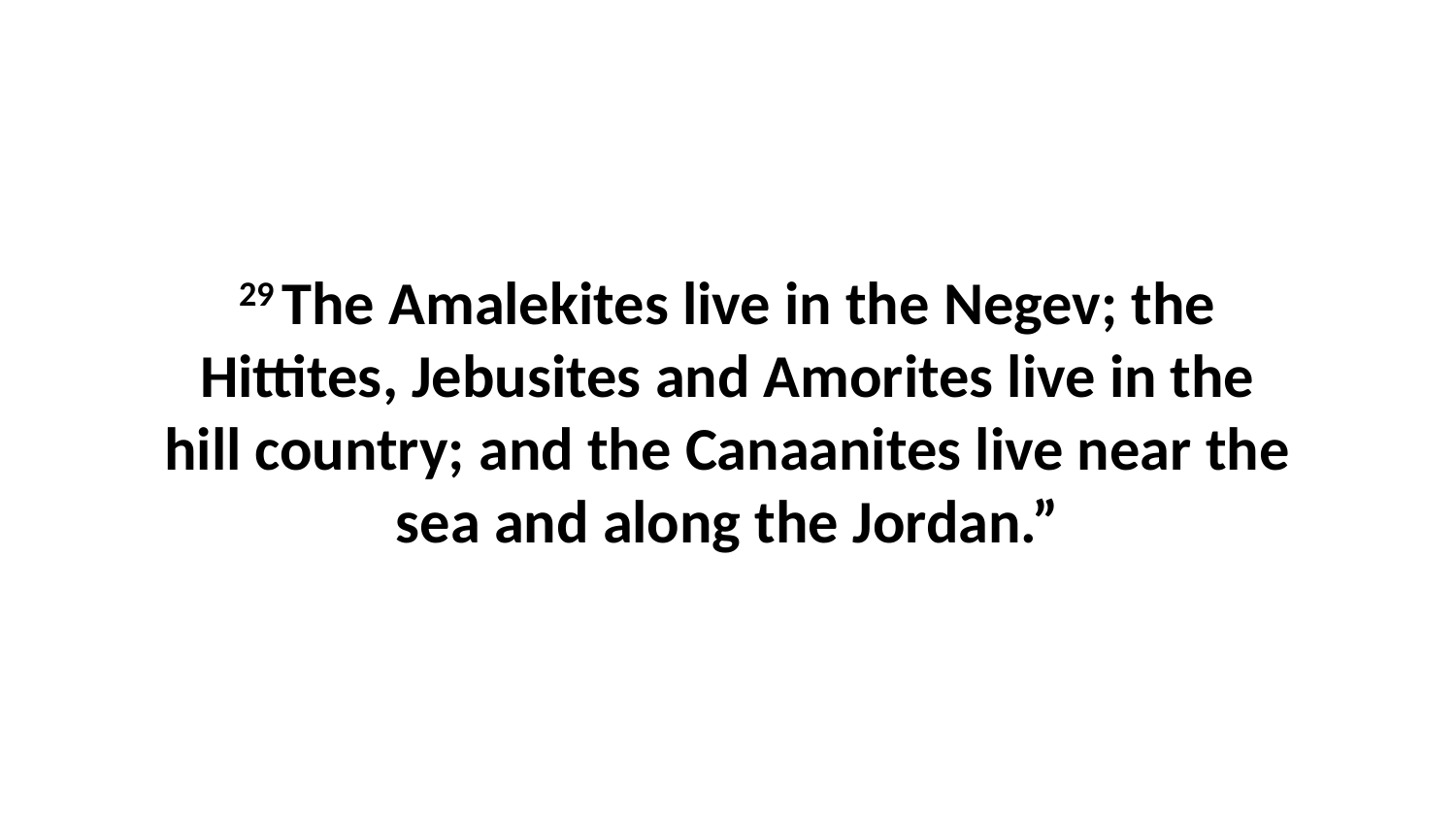

29 The Amalekites live in the Negev; the Hittites, Jebusites and Amorites live in the hill country; and the Canaanites live near the sea and along the Jordan.”